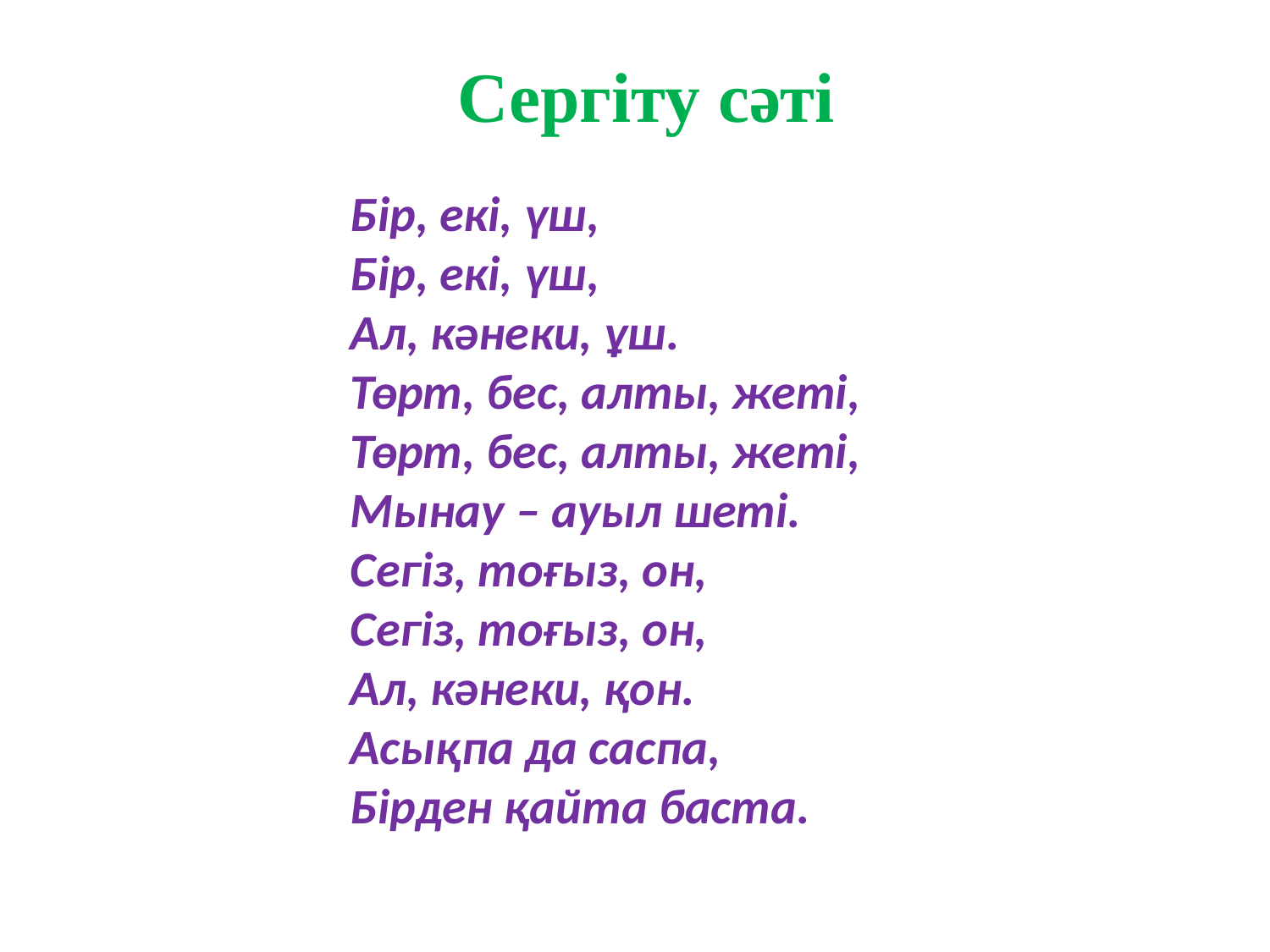

# Сергіту сәті
Бір, екі, үш,
Бір, екі, үш,
Ал, кәнеки, ұш.
Төрт, бес, алты, жеті,
Төрт, бес, алты, жеті,
Мынау – ауыл шеті.
Сегіз, тоғыз, он,
Сегіз, тоғыз, он,
Ал, кәнеки, қон.
Асықпа да саспа,
Бірден қайта баста.